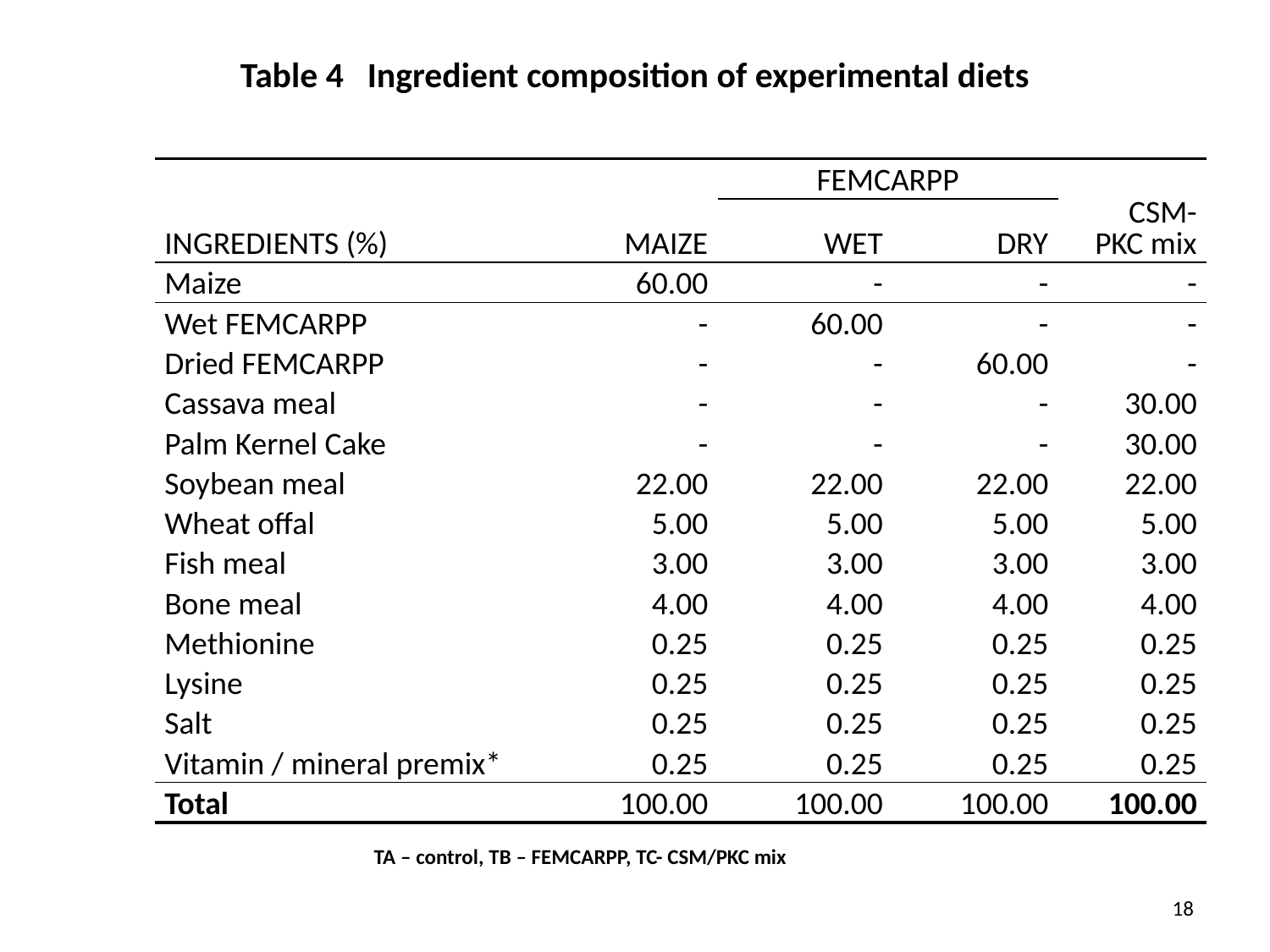

# Table 4	Ingredient composition of experimental diets
| INGREDIENTS (%) | MAIZE | FEMCARPP |  | CSM- PKC mix |
| --- | --- | --- | --- | --- |
|  |  | WET | DRY |  |
| Maize | 60.00 | - | - | - |
| Wet FEMCARPP | - | 60.00 | - | - |
| Dried FEMCARPP | - | - | 60.00 | - |
| Cassava meal | - | - | - | 30.00 |
| Palm Kernel Cake | - | - | - | 30.00 |
| Soybean meal | 22.00 | 22.00 | 22.00 | 22.00 |
| Wheat offal | 5.00 | 5.00 | 5.00 | 5.00 |
| Fish meal | 3.00 | 3.00 | 3.00 | 3.00 |
| Bone meal | 4.00 | 4.00 | 4.00 | 4.00 |
| Methionine | 0.25 | 0.25 | 0.25 | 0.25 |
| Lysine | 0.25 | 0.25 | 0.25 | 0.25 |
| Salt | 0.25 | 0.25 | 0.25 | 0.25 |
| Vitamin / mineral premix\* | 0.25 | 0.25 | 0.25 | 0.25 |
| Total | 100.00 | 100.00 | 100.00 | 100.00 |
TA – control, TB – FEMCARPP, TC- CSM/PKC mix
18